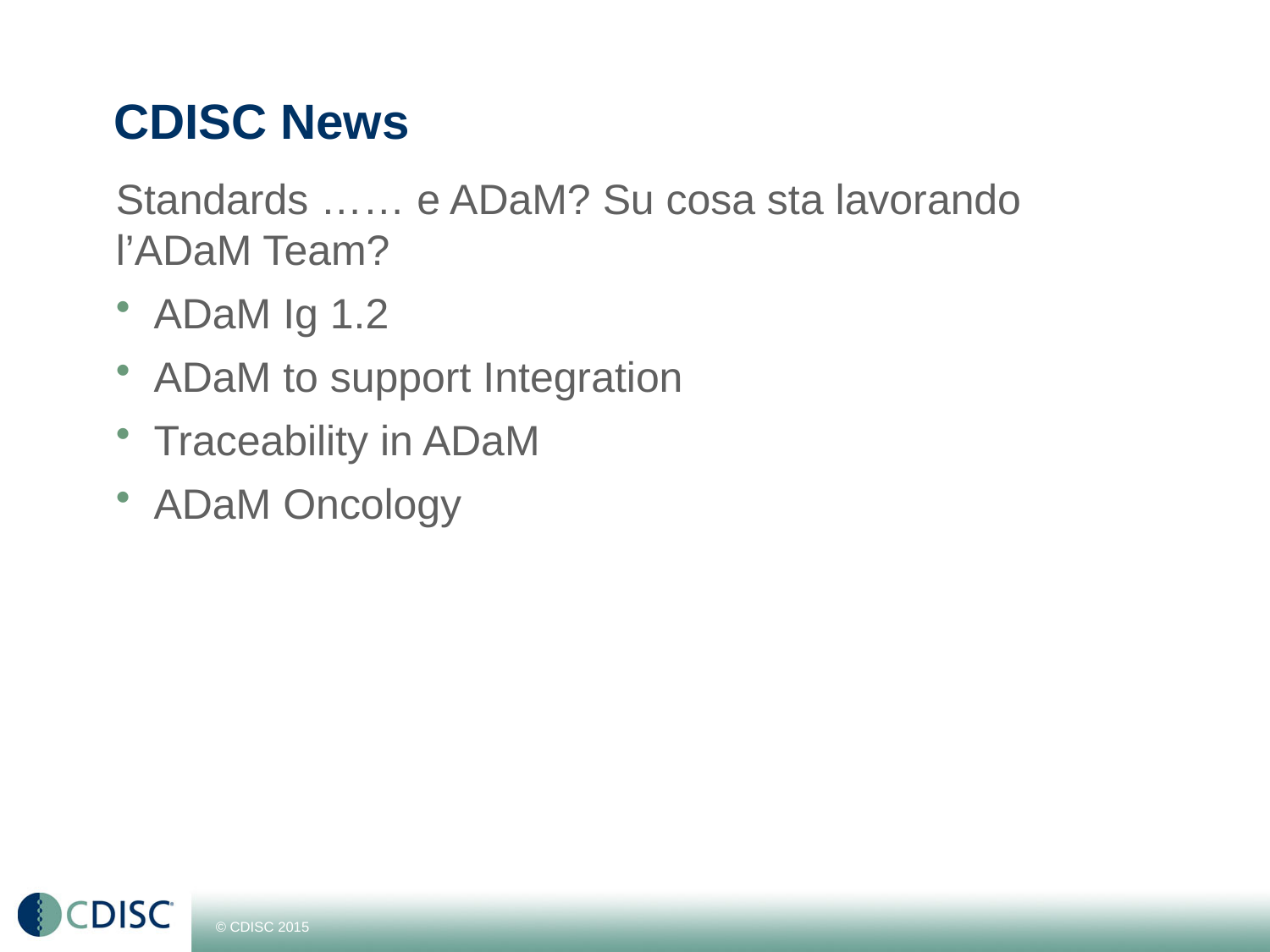

# CDISC News
Standards …… e ADaM? Su cosa sta lavorando l’ADaM Team?
ADaM Ig 1.2
ADaM to support Integration
Traceability in ADaM
ADaM Oncology